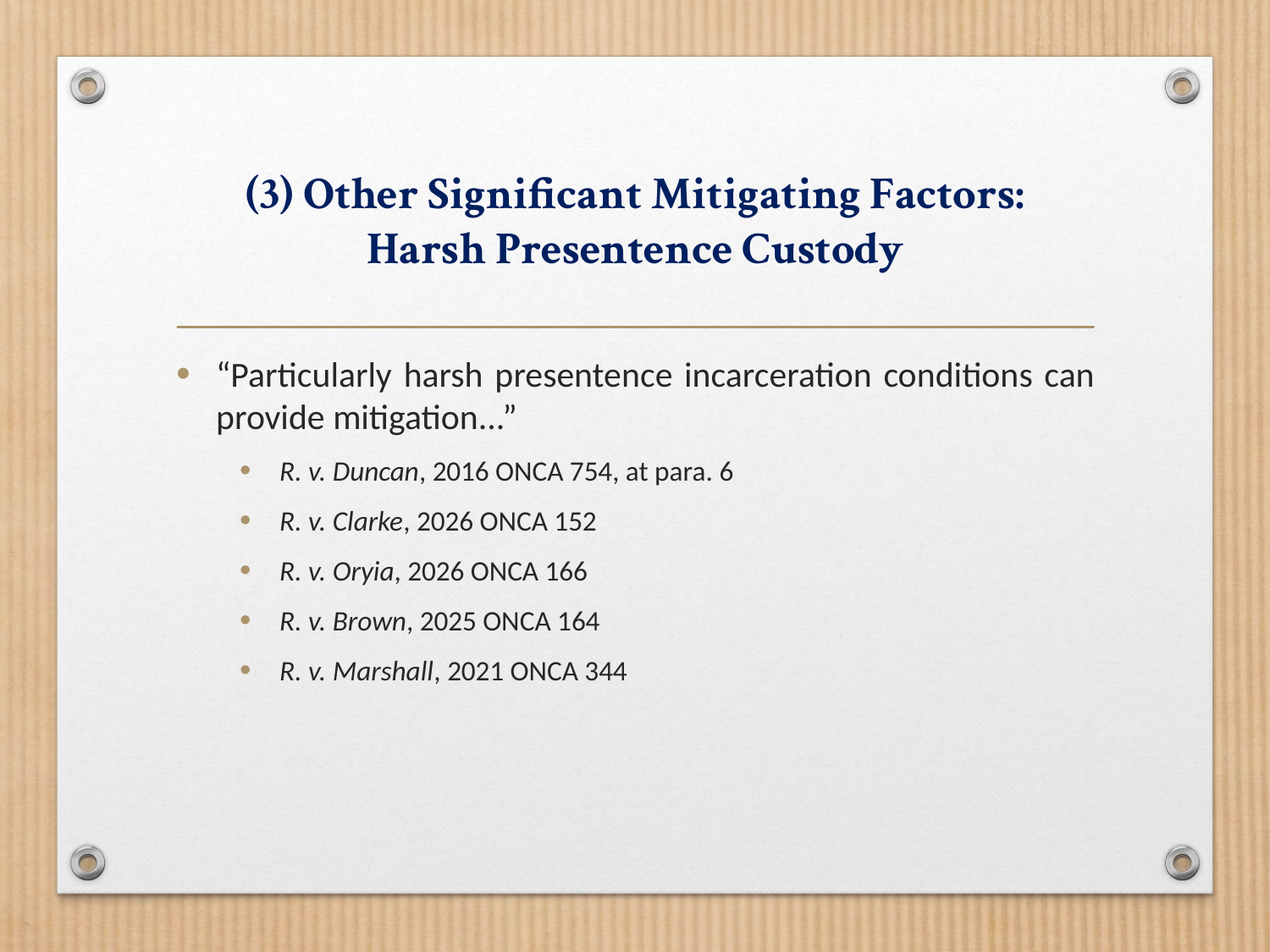

# (3) Other Significant Mitigating Factors: Harsh Presentence Custody
“Particularly harsh presentence incarceration conditions can provide mitigation...”
R. v. Duncan, 2016 ONCA 754, at para. 6
R. v. Clarke, 2026 ONCA 152
R. v. Oryia, 2026 ONCA 166
R. v. Brown, 2025 ONCA 164
R. v. Marshall, 2021 ONCA 344